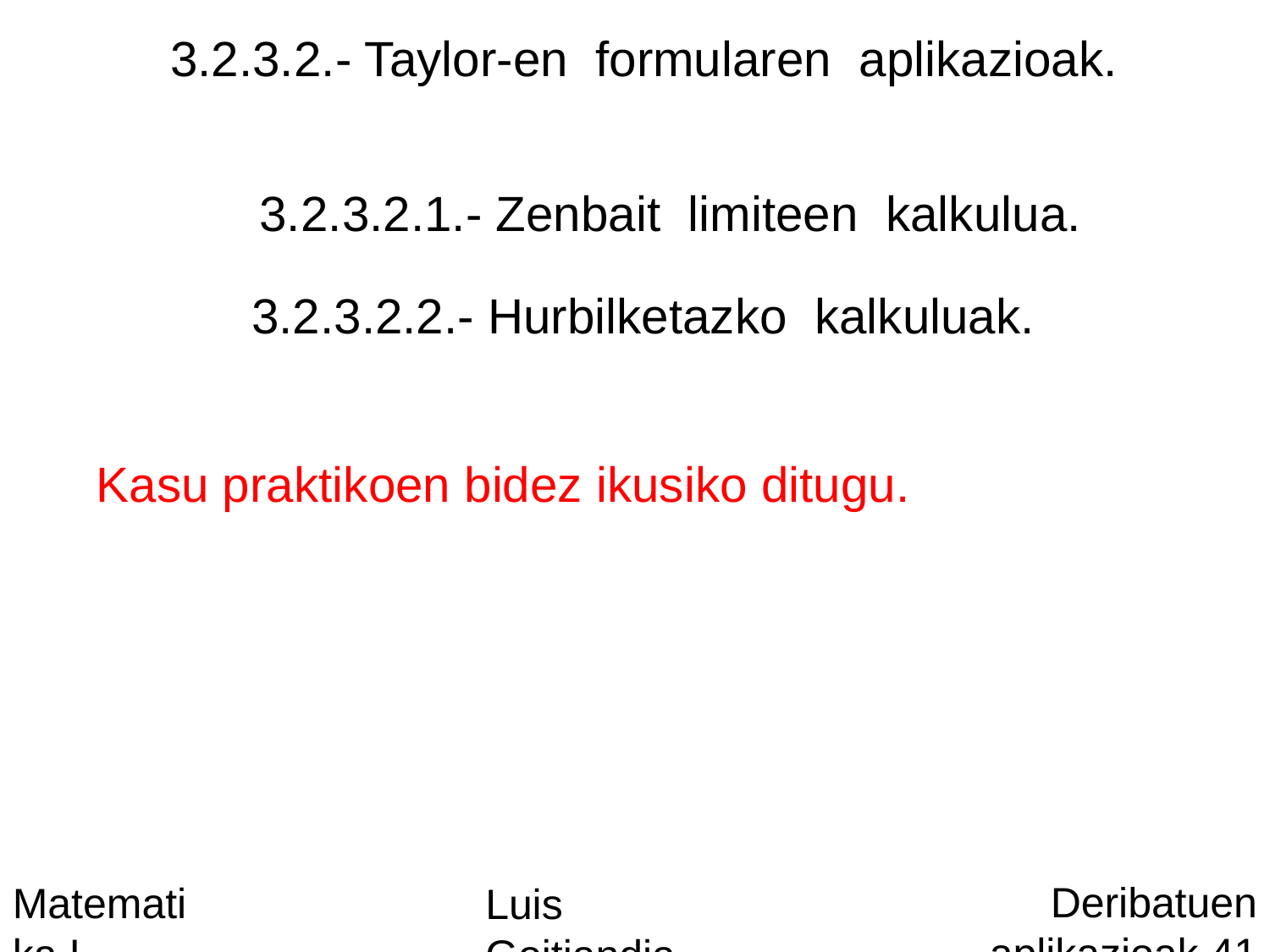

3.2.3.2.- Taylor-en  formularen  aplikazioak.
3.2.3.2.1.- Zenbait  limiteen  kalkulua.
3.2.3.2.2.- Hurbilketazko  kalkuluak.
Kasu praktikoen bidez ikusiko ditugu.